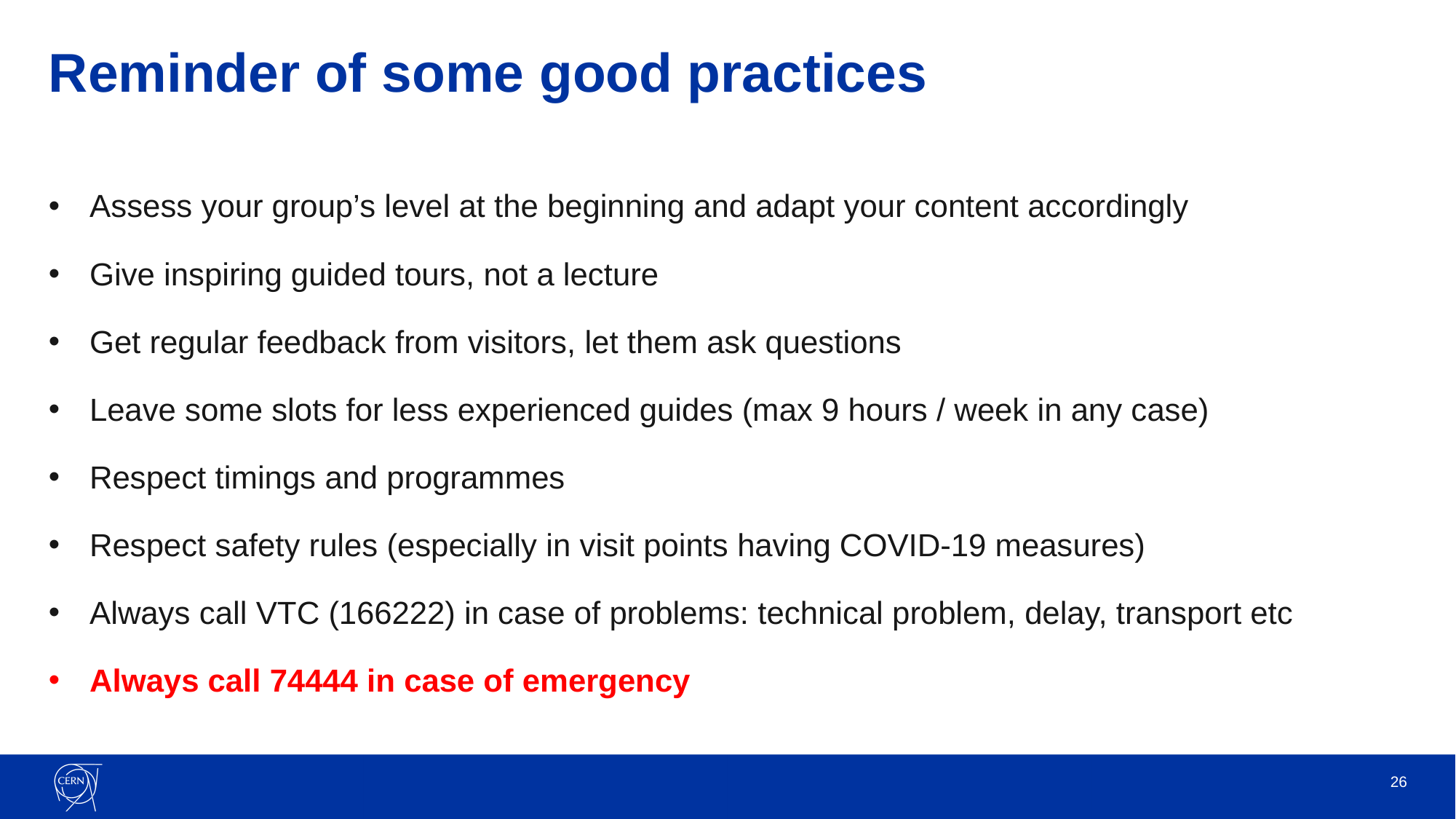

# Reminder of some good practices
Assess your group’s level at the beginning and adapt your content accordingly
Give inspiring guided tours, not a lecture
Get regular feedback from visitors, let them ask questions
Leave some slots for less experienced guides (max 9 hours / week in any case)
Respect timings and programmes
Respect safety rules (especially in visit points having COVID-19 measures)
Always call VTC (166222) in case of problems: technical problem, delay, transport etc
Always call 74444 in case of emergency
26